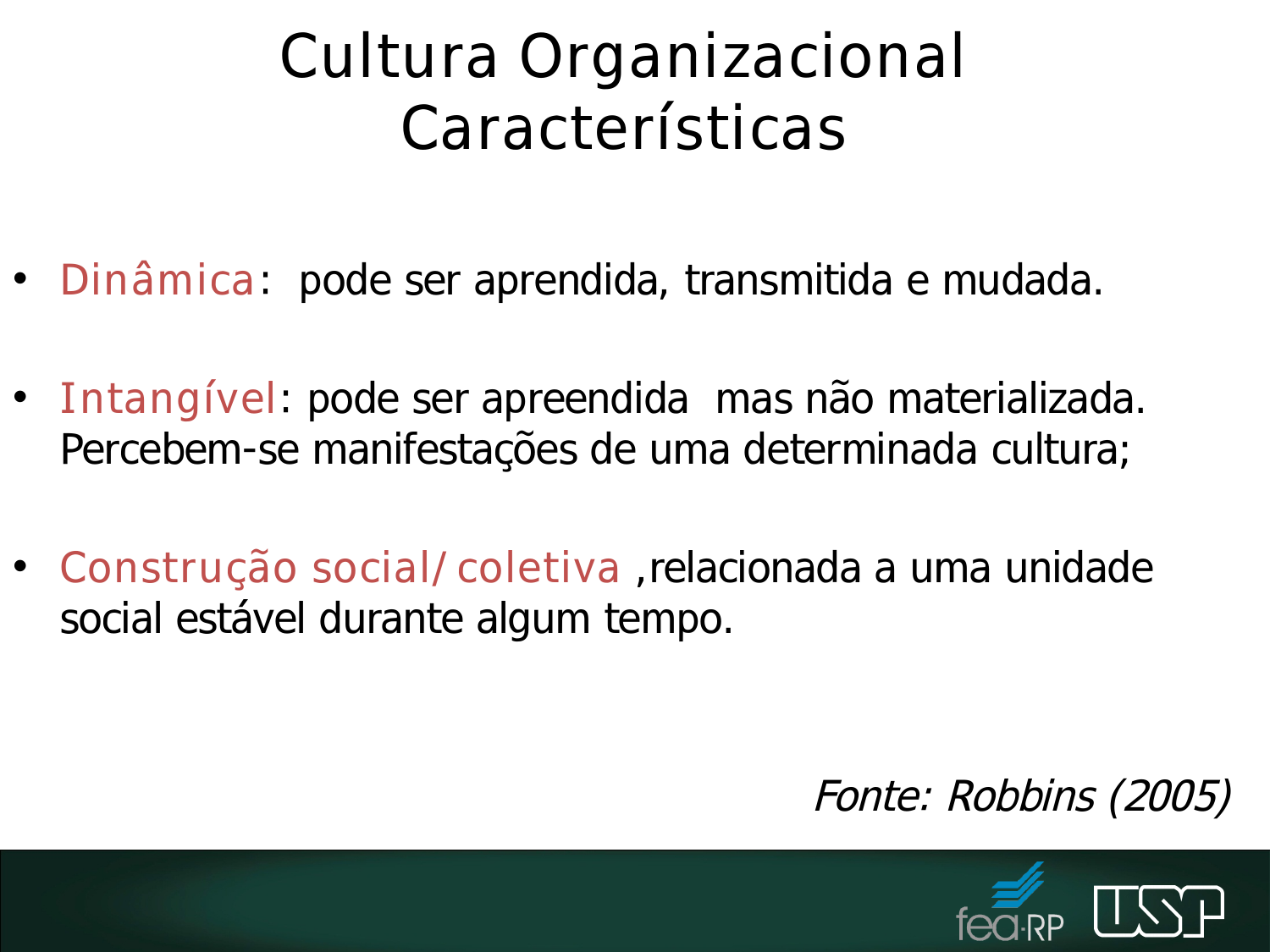

# Cultura Organizacional Características
Dinâmica:  pode ser aprendida, transmitida e mudada.

Intangível: pode ser apreendida  mas não materializada. Percebem-se manifestações de uma determinada cultura;

Construção social/coletiva ,relacionada a uma unidade social estável durante algum tempo.

Fonte: Robbins (2005)